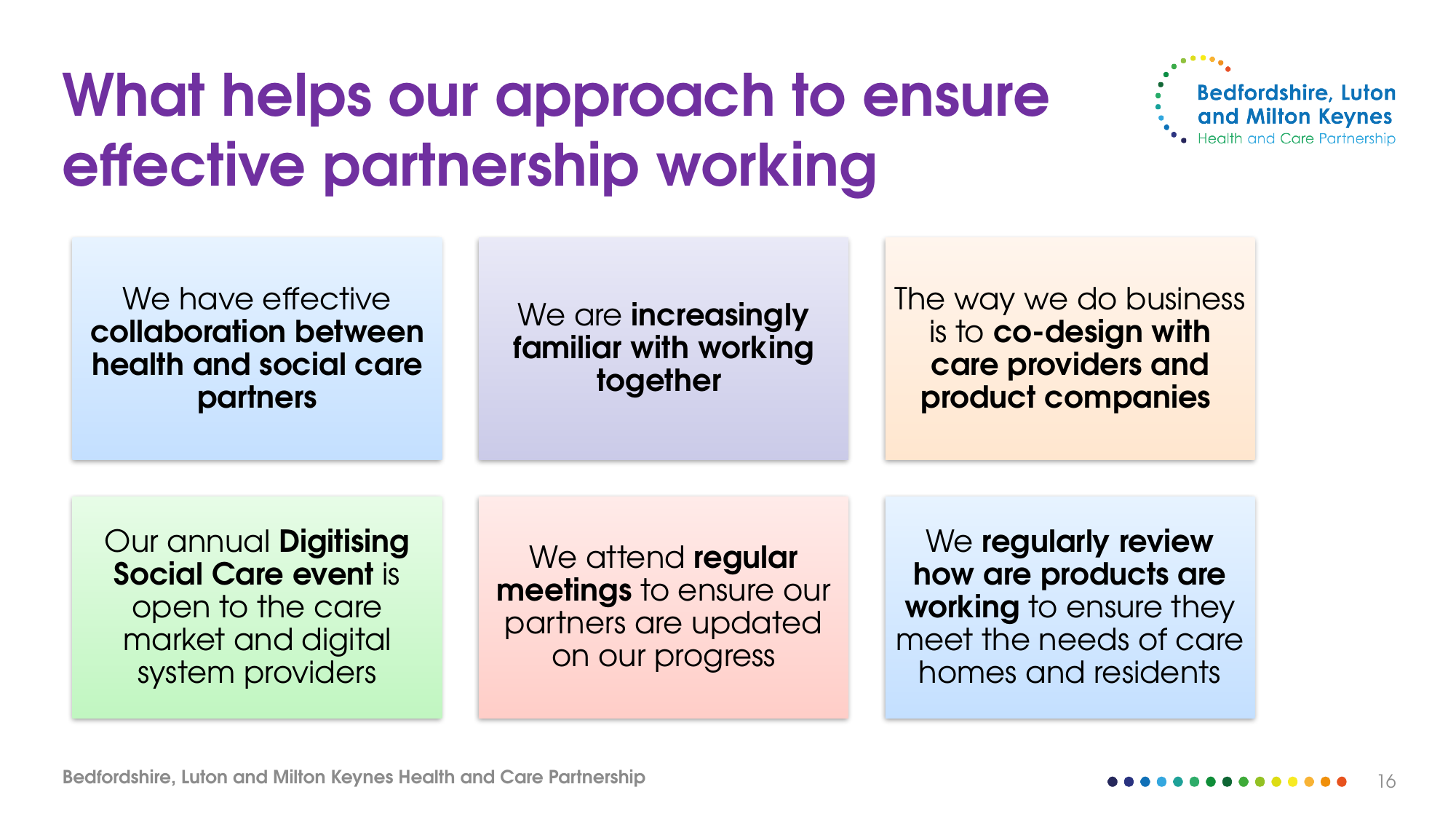

# What helps our approach to ensure effective partnership working
We have effective collaboration between health and social care partners
We are increasingly familiar with working together
The way we do business is to co-design with care providers and product companies
Our annual Digitising Social Care event is open to the care market and digital system providers
We attend regular meetings to ensure our partners are updated on our progress
We regularly review how are products are working to ensure they meet the needs of care homes and residents
Bedfordshire, Luton and Milton Keynes Health and Care Partnership
16